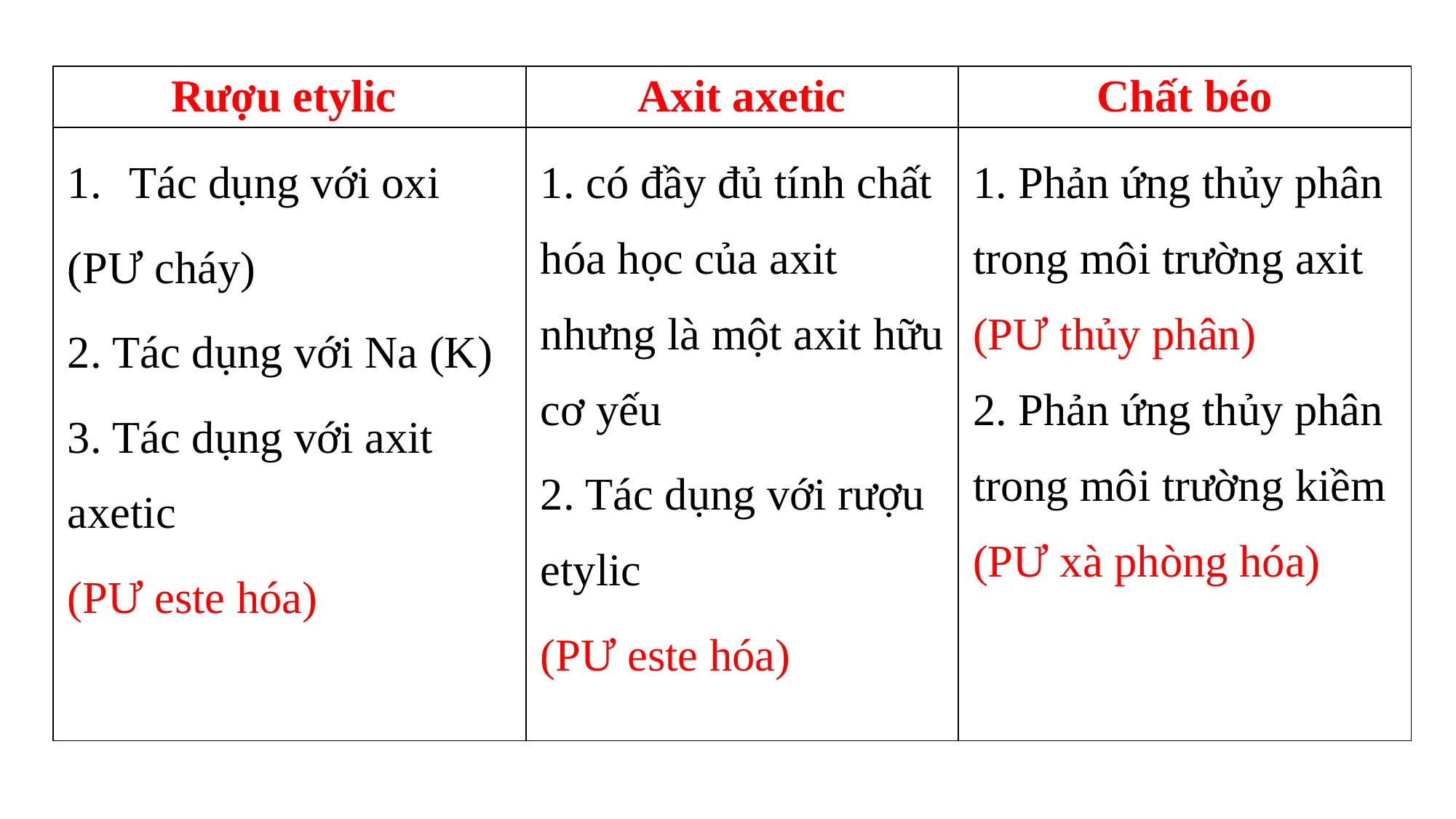

| Rượu etylic | Axit axetic | Chất béo |
| --- | --- | --- |
| Tác dụng với oxi (PƯ cháy) 2. Tác dụng với Na (K) 3. Tác dụng với axit axetic (PƯ este hóa) | 1. có đầy đủ tính chất hóa học của axit nhưng là một axit hữu cơ yếu 2. Tác dụng với rượu etylic (PƯ este hóa) | 1. Phản ứng thủy phân trong môi trường axit (PƯ thủy phân) 2. Phản ứng thủy phân trong môi trường kiềm (PƯ xà phòng hóa) |